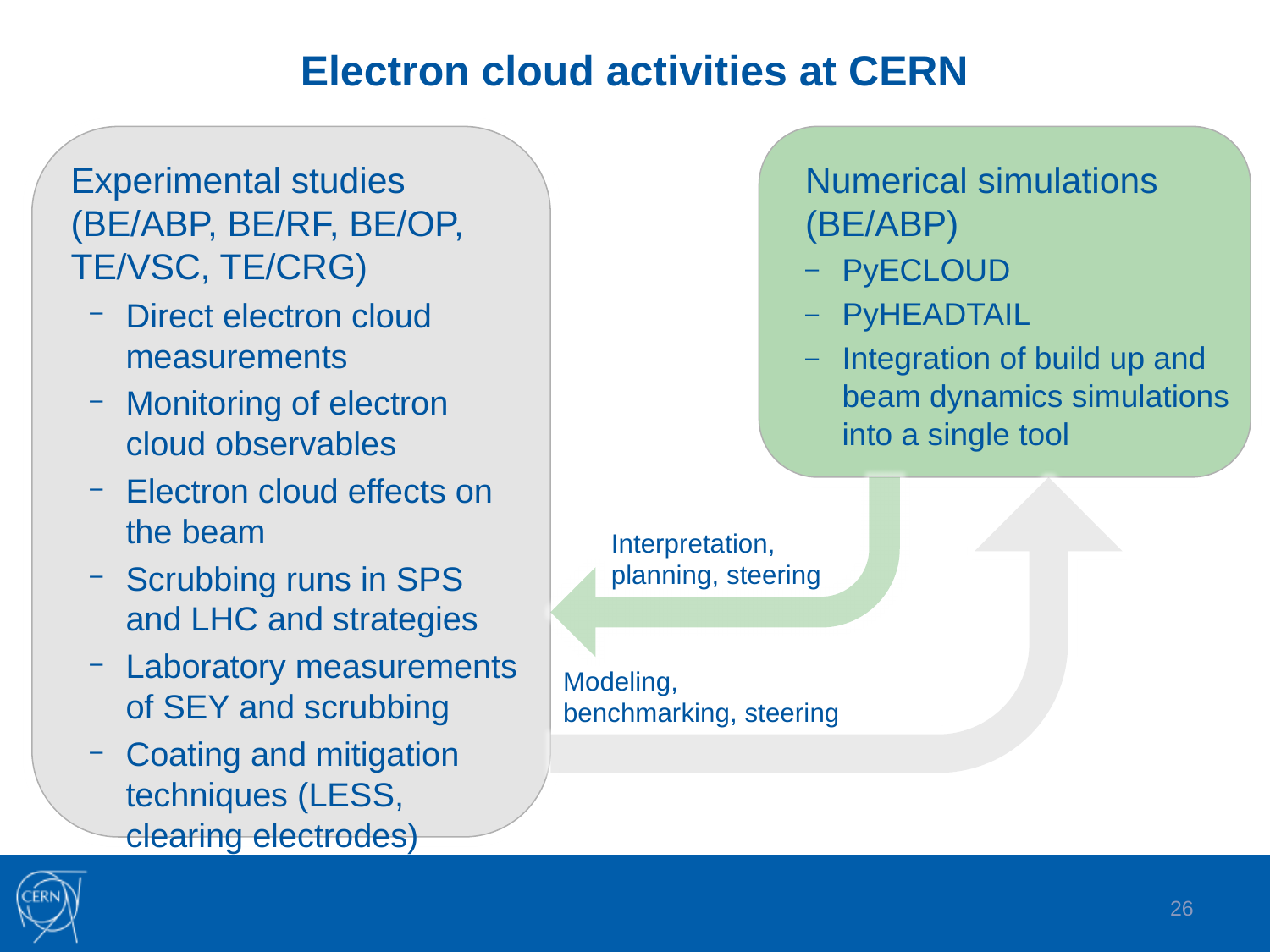

# Electron cloud activities at CERN

Experimental studies  (BE/ABP, BE/RF, BE/OP, TE/VSC, TE/CRG)
Direct electron cloud measurements
Monitoring of electron cloud observables
Electron cloud effects on the beam
Scrubbing runs in SPS and LHC and strategies
Laboratory measurements of SEY and scrubbing
Coating and mitigation techniques (LESS, clearing electrodes)

Numerical simulations (BE/ABP)
PyECLOUD
PyHEADTAIL
Integration of build up and beam dynamics simulations into a single tool

Interpretation, planning, steering
Modeling, benchmarking, steering
26